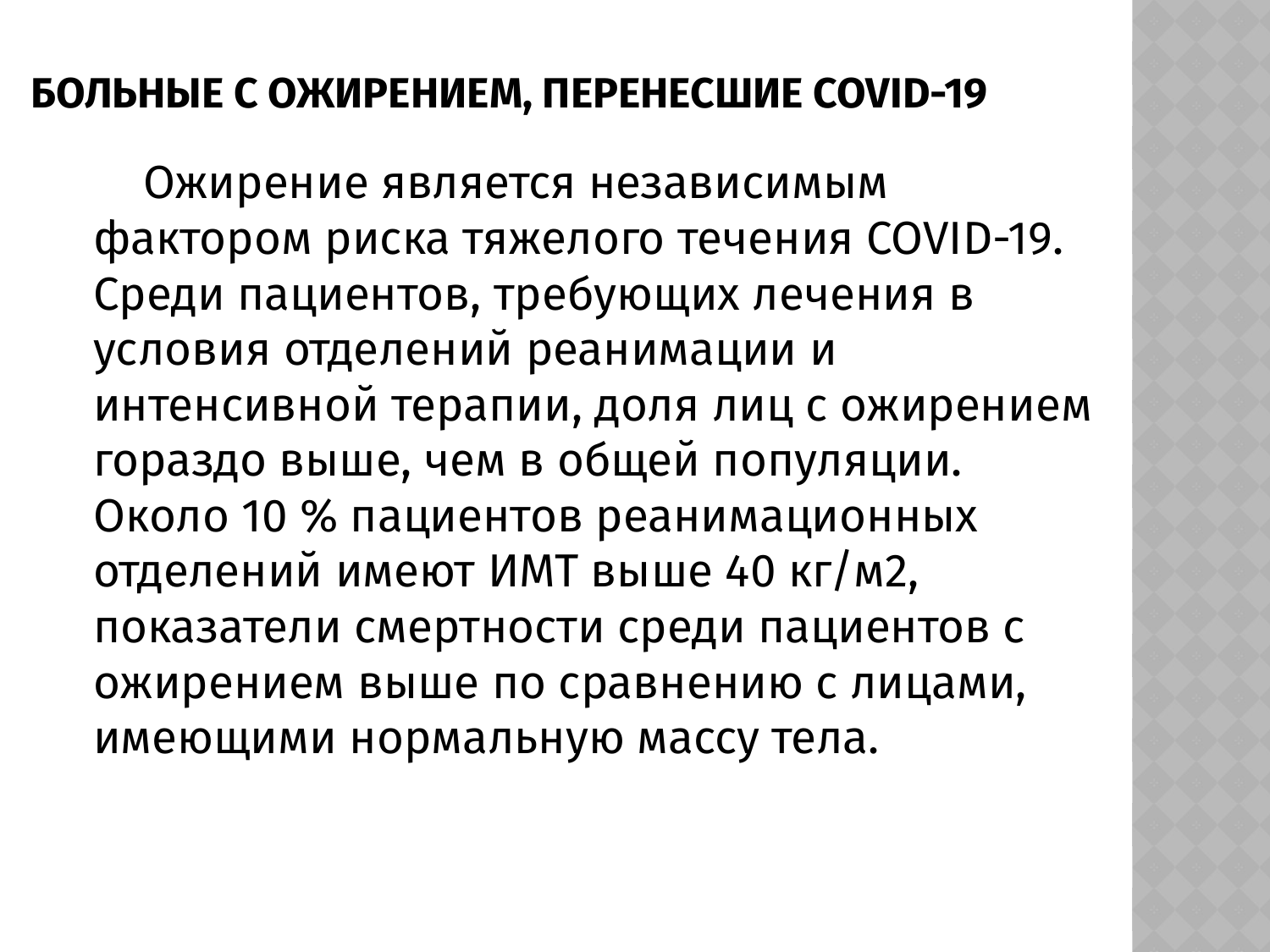

# Больные с ожирением, перенесшие COVID-19
       Ожирение является независимым фактором риска тяжелого течения COVID-19. Среди пациентов, требующих лечения в условия отделений реанимации и интенсивной терапии, доля лиц с ожирением гораздо выше, чем в общей популяции. Около 10 % пациентов реанимационных отделений имеют ИМТ выше 40 кг/м2, показатели смертности среди пациентов с ожирением выше по сравнению с лицами, имеющими нормальную массу тела.